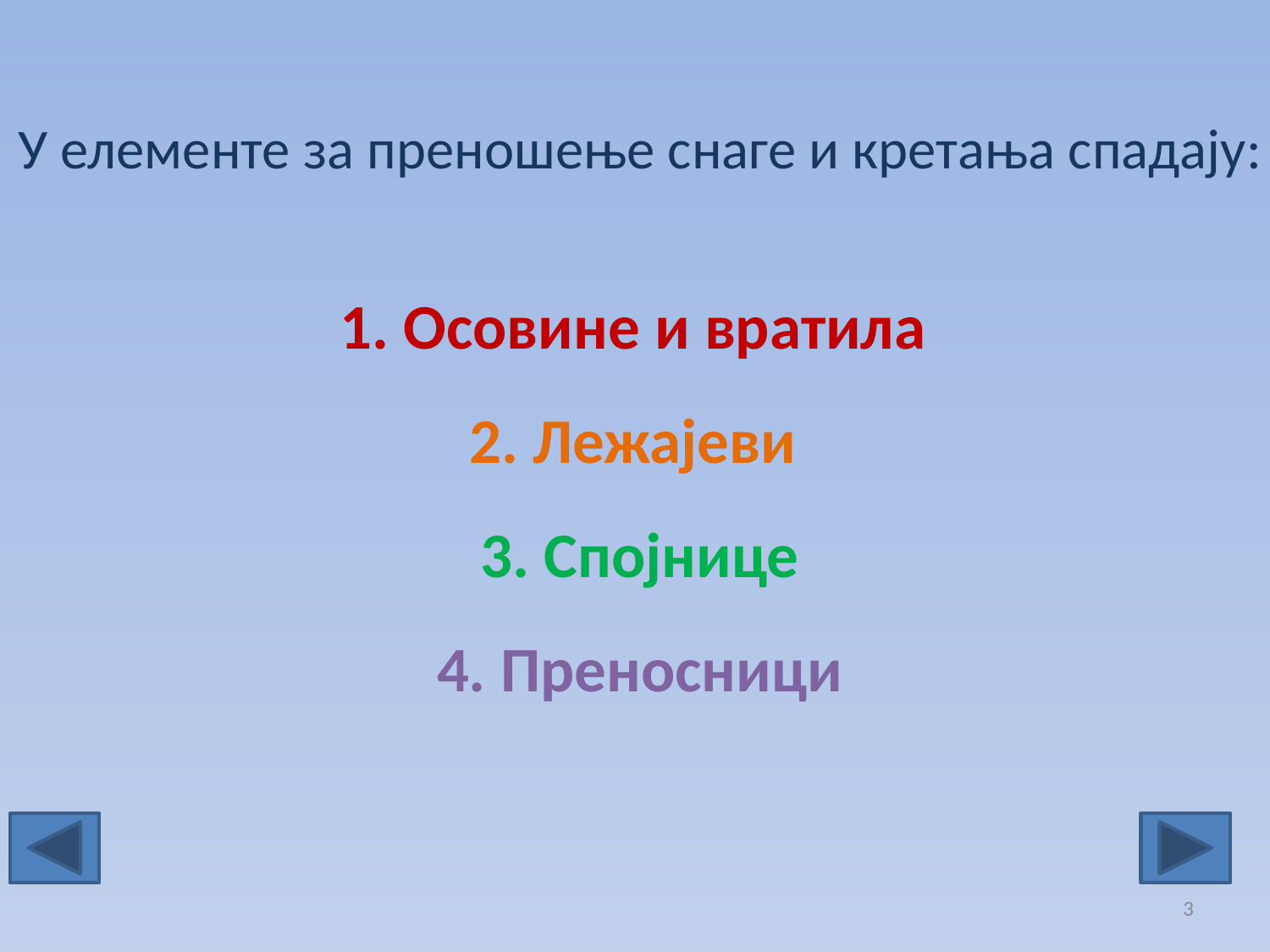

У елементе за преношење снаге и кретања спадају:

1. Осовине и вратила
2. Лежајеви
3. Спојнице
4. Преносници

3